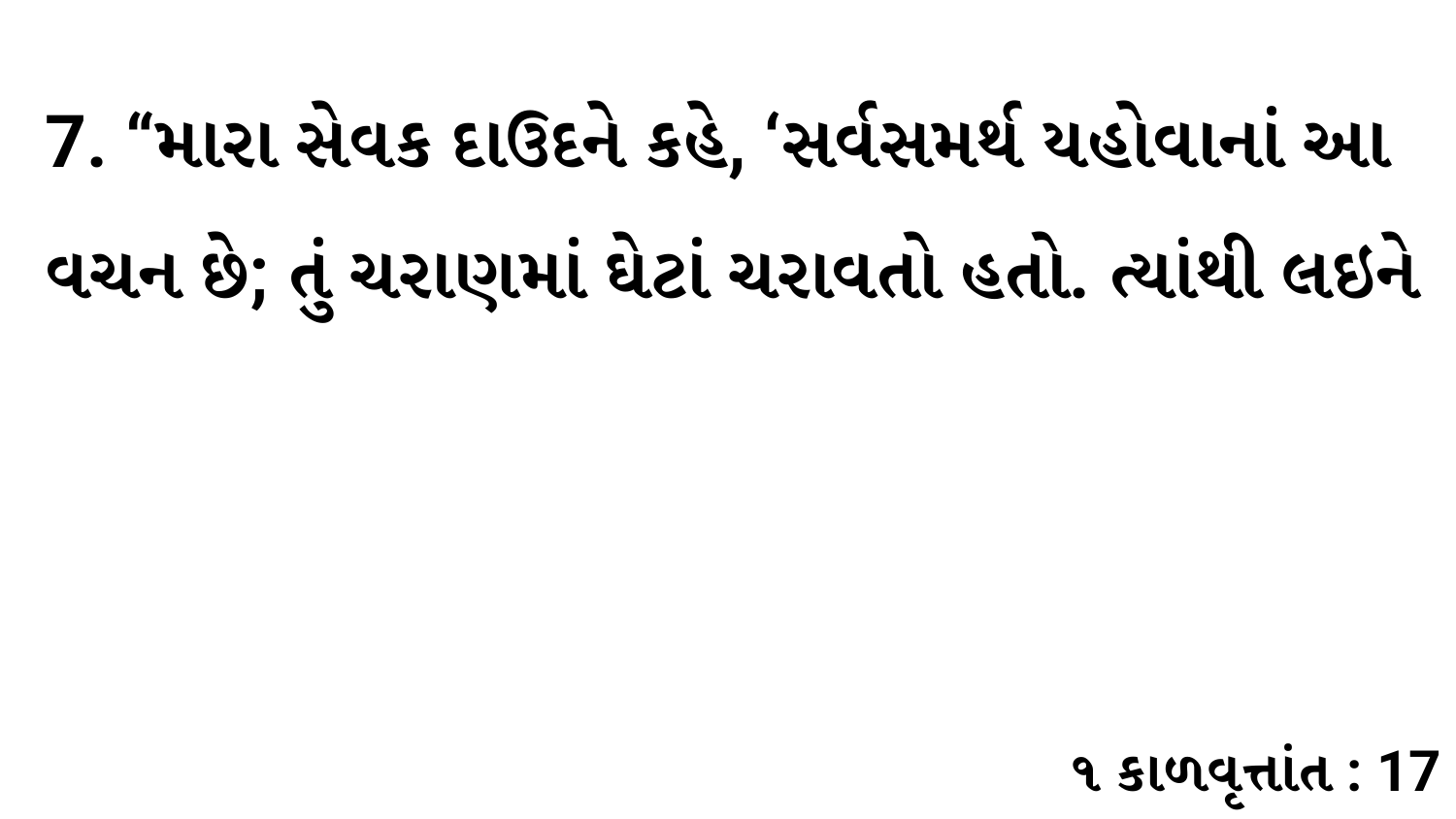

7. “મારા સેવક દાઉદને કહે, ‘સર્વસમર્થ યહોવાનાં આ વચન છે; તું ચરાણમાં ઘેટાં ચરાવતો હતો. ત્યાંથી લઇને
૧ કાળવૃત્તાંત : 17